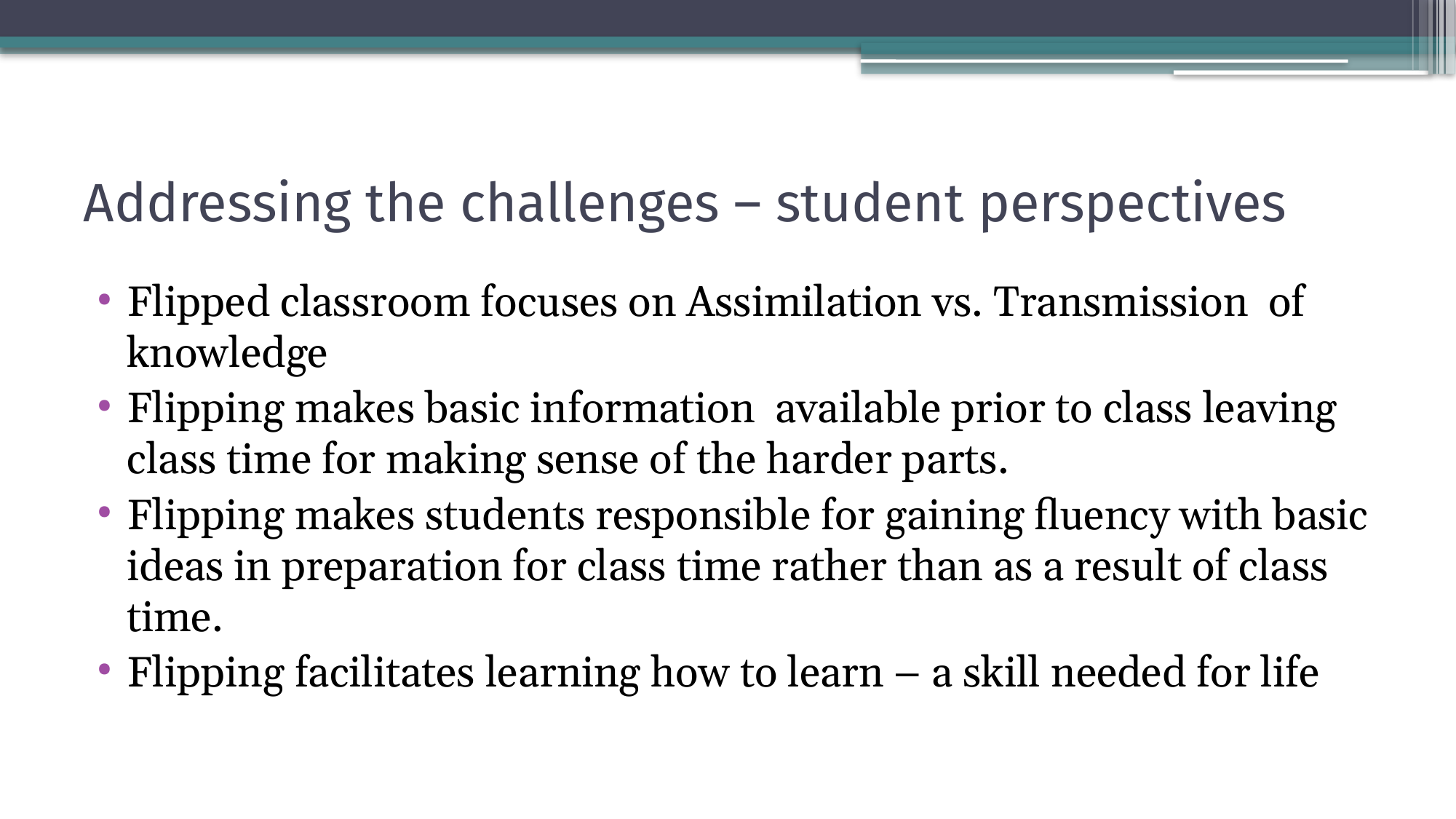

# Addressing the challenges – student perspectives
Flipped classroom focuses on Assimilation vs. Transmission  of knowledge
Flipping makes basic information  available prior to class leaving class time for making sense of the harder parts.
Flipping makes students responsible for gaining fluency with basic ideas in preparation for class time rather than as a result of class time.
Flipping facilitates learning how to learn – a skill needed for life